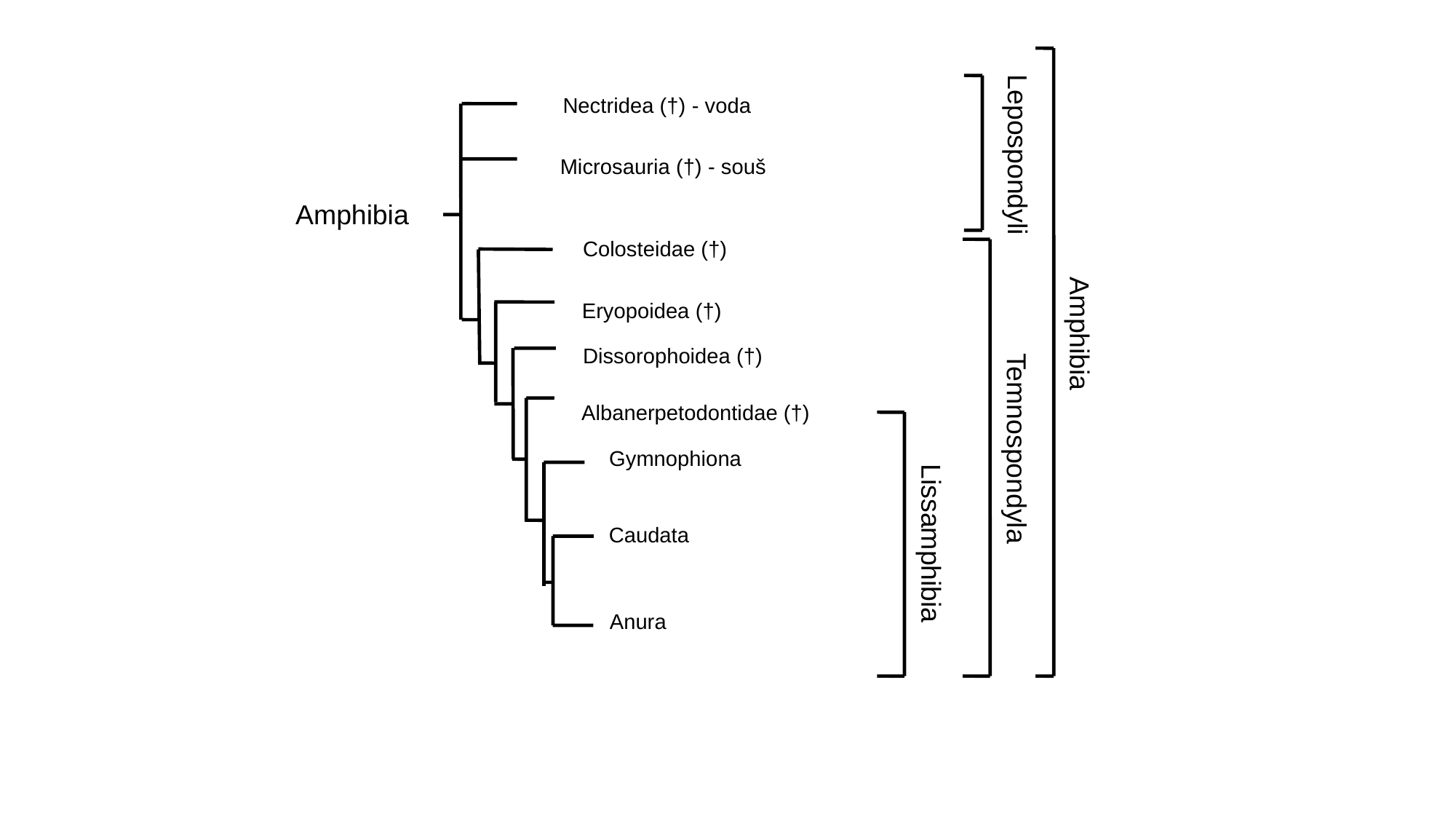

Lepospondyli

Nectridea (†) - voda
Microsauria (†) - souš
Colosteidae (†)
Dissorophoidea (†)
Albanerpetodontidae (†)
Gymnophiona
Caudata
Anura
Eryopoidea (†)

Amphibia

Amphibia
Temnospondyla

Lissamphibia